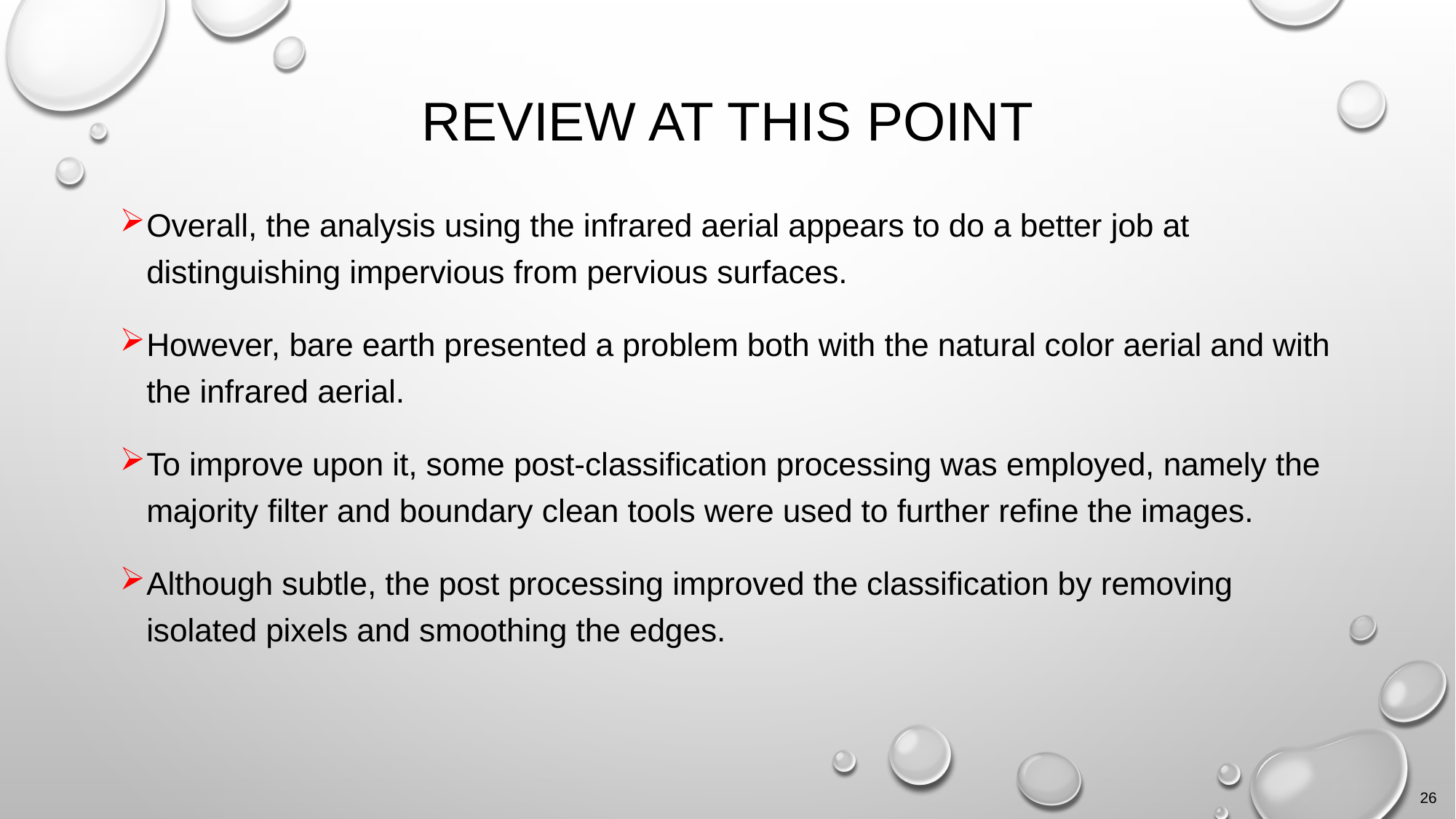

# Review at this point
Overall, the analysis using the infrared aerial appears to do a better job at distinguishing impervious from pervious surfaces.
However, bare earth presented a problem both with the natural color aerial and with the infrared aerial.
To improve upon it, some post-classification processing was employed, namely the majority filter and boundary clean tools were used to further refine the images.
Although subtle, the post processing improved the classification by removing isolated pixels and smoothing the edges.

26